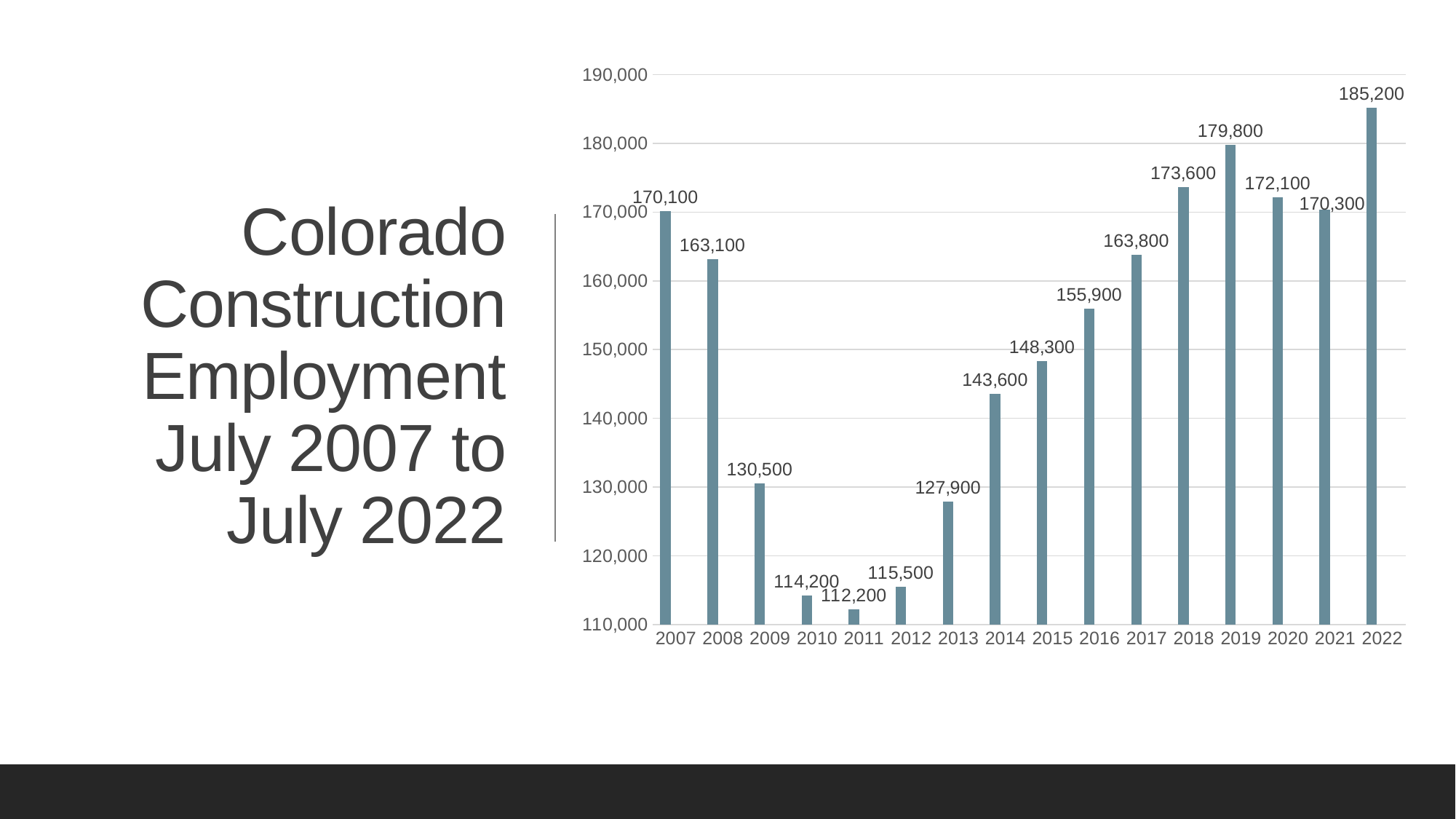

### Chart

| Category | Series 1 | Series 2 | Series 3 |
|---|---|---|---|
| 2007 | 170100.0 | None | None |
| 2008 | 163100.0 | None | None |
| 2009 | 130500.0 | None | None |
| 2010 | 114200.0 | None | None |
| 2011 | 112200.0 | None | None |
| 2012 | 115500.0 | None | None |
| 2013 | 127900.0 | None | None |
| 2014 | 143600.0 | None | None |
| 2015 | 148300.0 | None | None |
| 2016 | 155900.0 | None | None |
| 2017 | 163800.0 | None | None |
| 2018 | 173600.0 | None | None |
| 2019 | 179800.0 | None | None |
| 2020 | 172100.0 | None | None |
| 2021 | 170300.0 | None | None |
| 2022 | 185200.0 | None | None |
# Colorado Construction Employment
July 2007 to July 2022